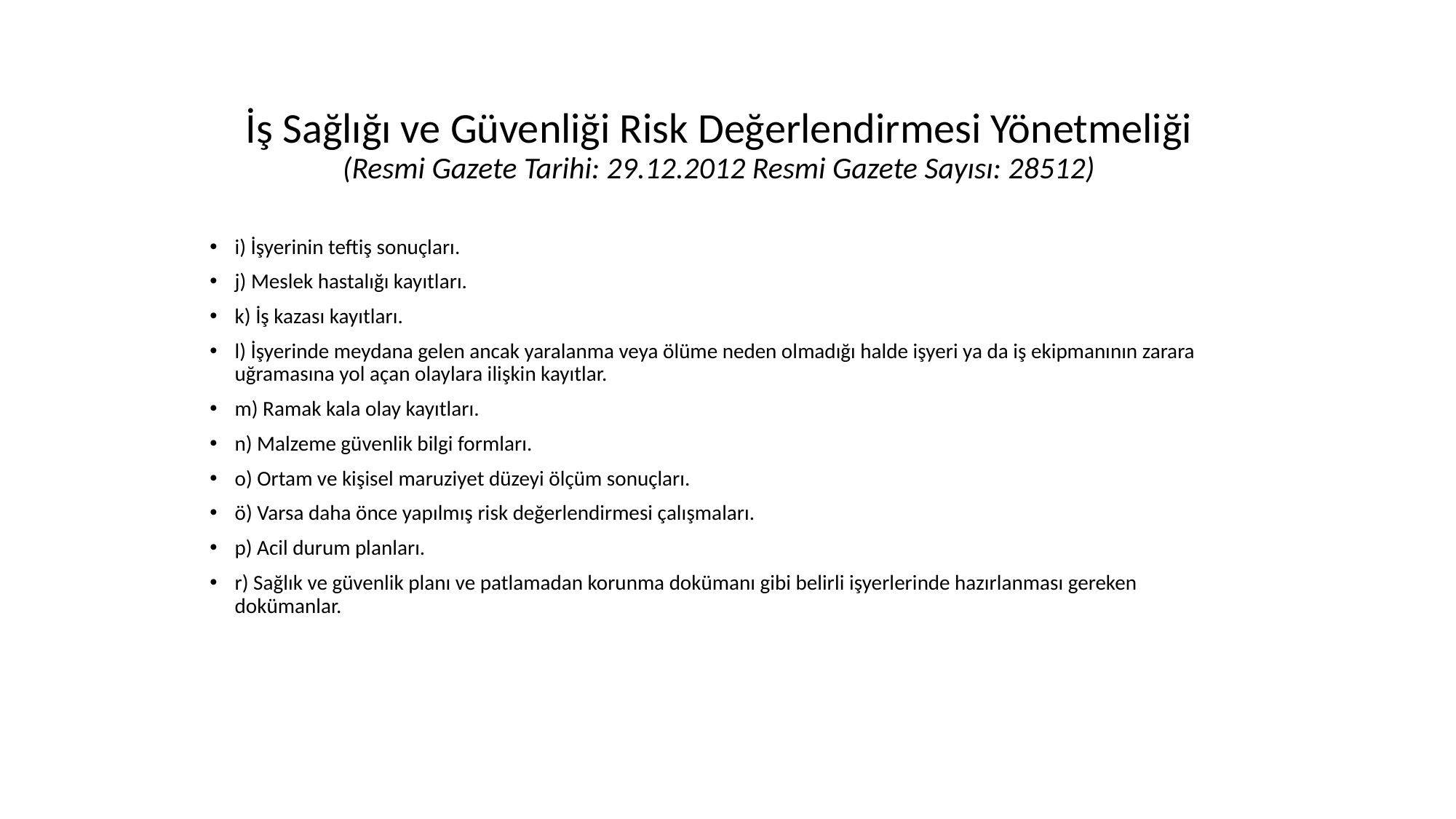

# İş Sağlığı ve Güvenliği Risk Değerlendirmesi Yönetmeliği (Resmi Gazete Tarihi: 29.12.2012 Resmi Gazete Sayısı: 28512)
i) İşyerinin teftiş sonuçları.
j) Meslek hastalığı kayıtları.
k) İş kazası kayıtları.
l) İşyerinde meydana gelen ancak yaralanma veya ölüme neden olmadığı halde işyeri ya da iş ekipmanının zarara uğramasına yol açan olaylara ilişkin kayıtlar.
m) Ramak kala olay kayıtları.
n) Malzeme güvenlik bilgi formları.
o) Ortam ve kişisel maruziyet düzeyi ölçüm sonuçları.
ö) Varsa daha önce yapılmış risk değerlendirmesi çalışmaları.
p) Acil durum planları.
r) Sağlık ve güvenlik planı ve patlamadan korunma dokümanı gibi belirli işyerlerinde hazırlanması gereken dokümanlar.